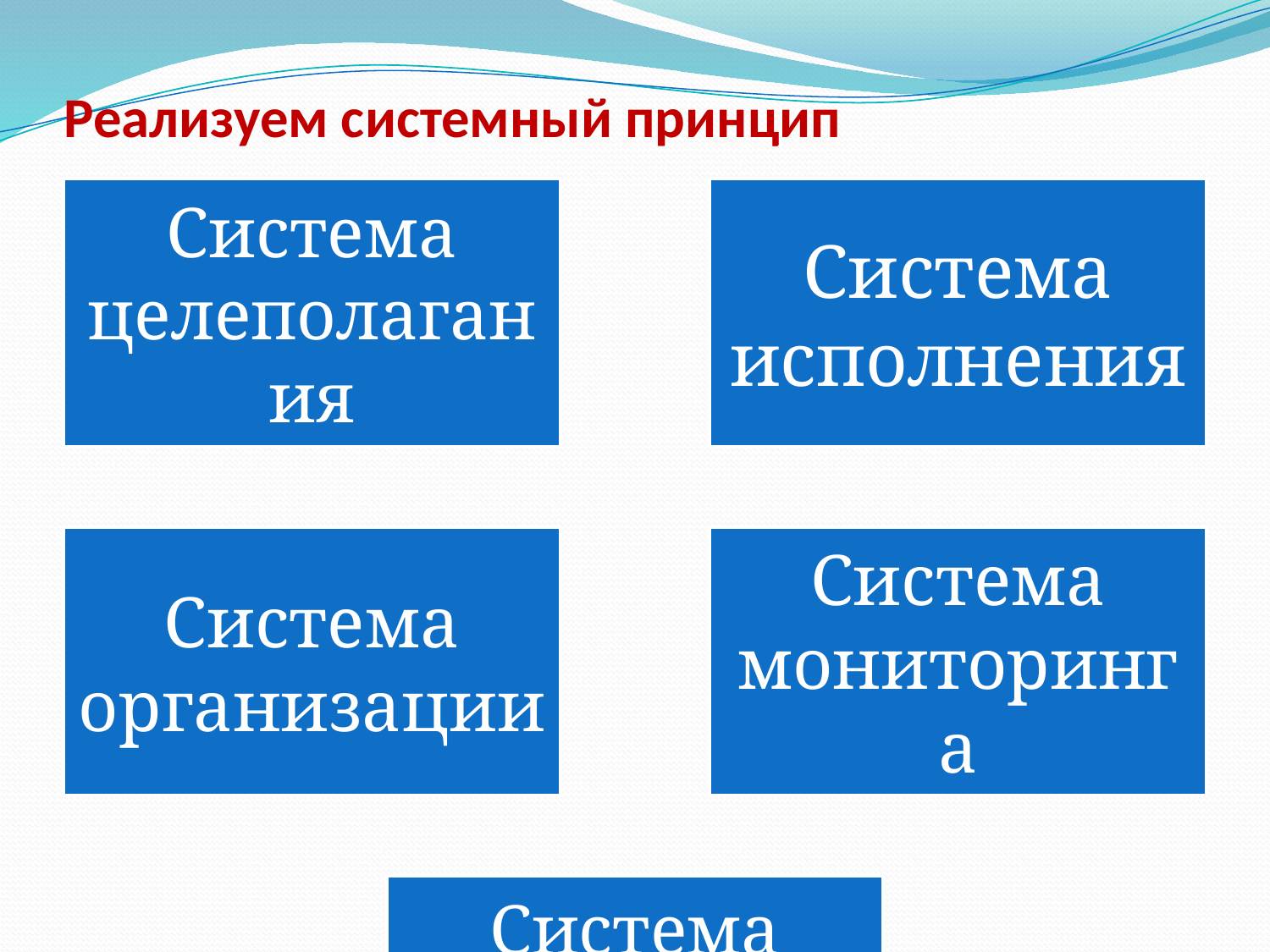

# Реализуем системный принцип
Система целеполагания
Система исполнения
Система организации
Система мониторинга